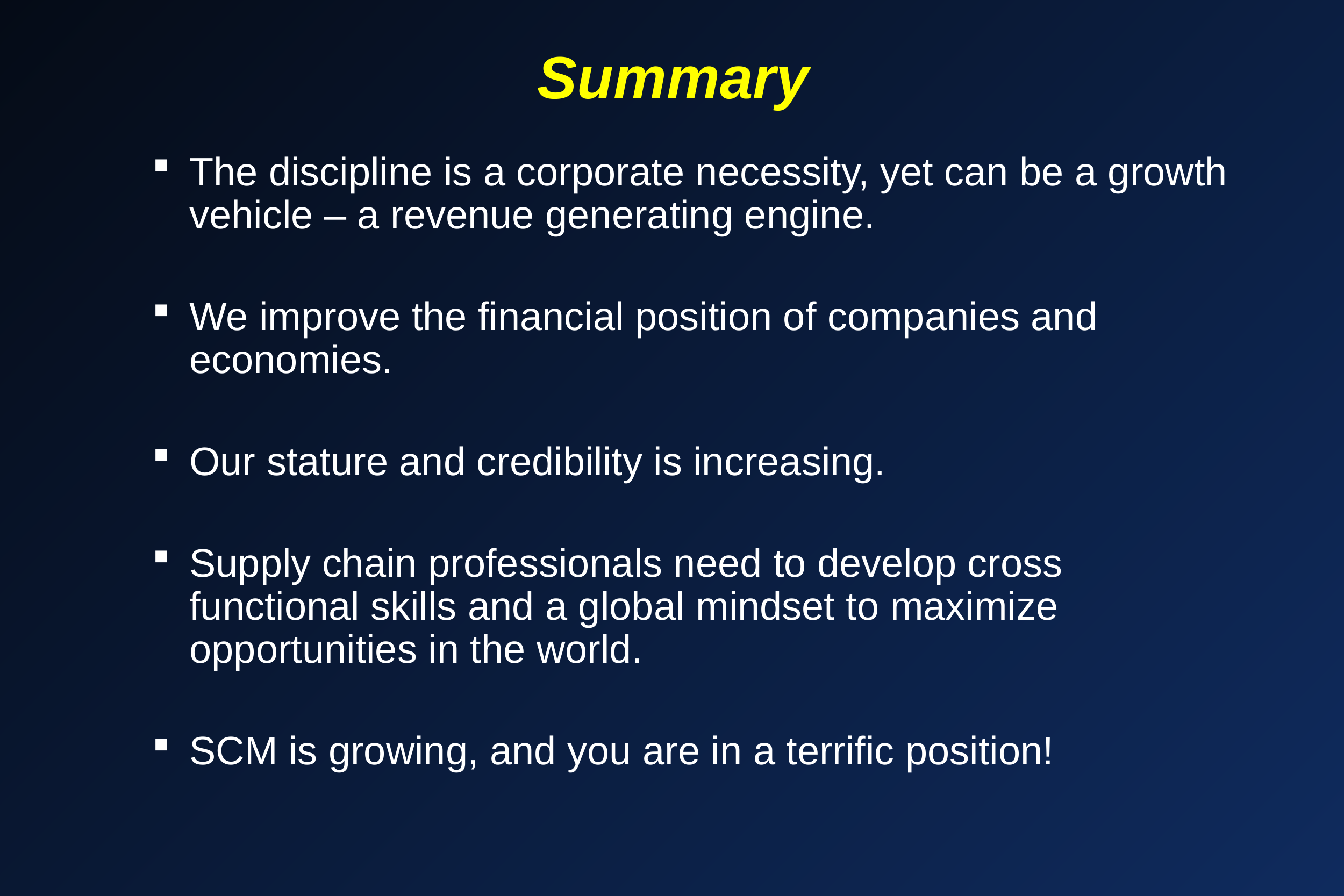

# Summary

The discipline is a corporate necessity, yet can be a growth vehicle – a revenue generating engine.

We improve the financial position of companies and economies.

Our stature and credibility is increasing.

Supply chain professionals need to develop cross functional skills and a global mindset to maximize opportunities in the world.

SCM is growing, and you are in a terrific position!